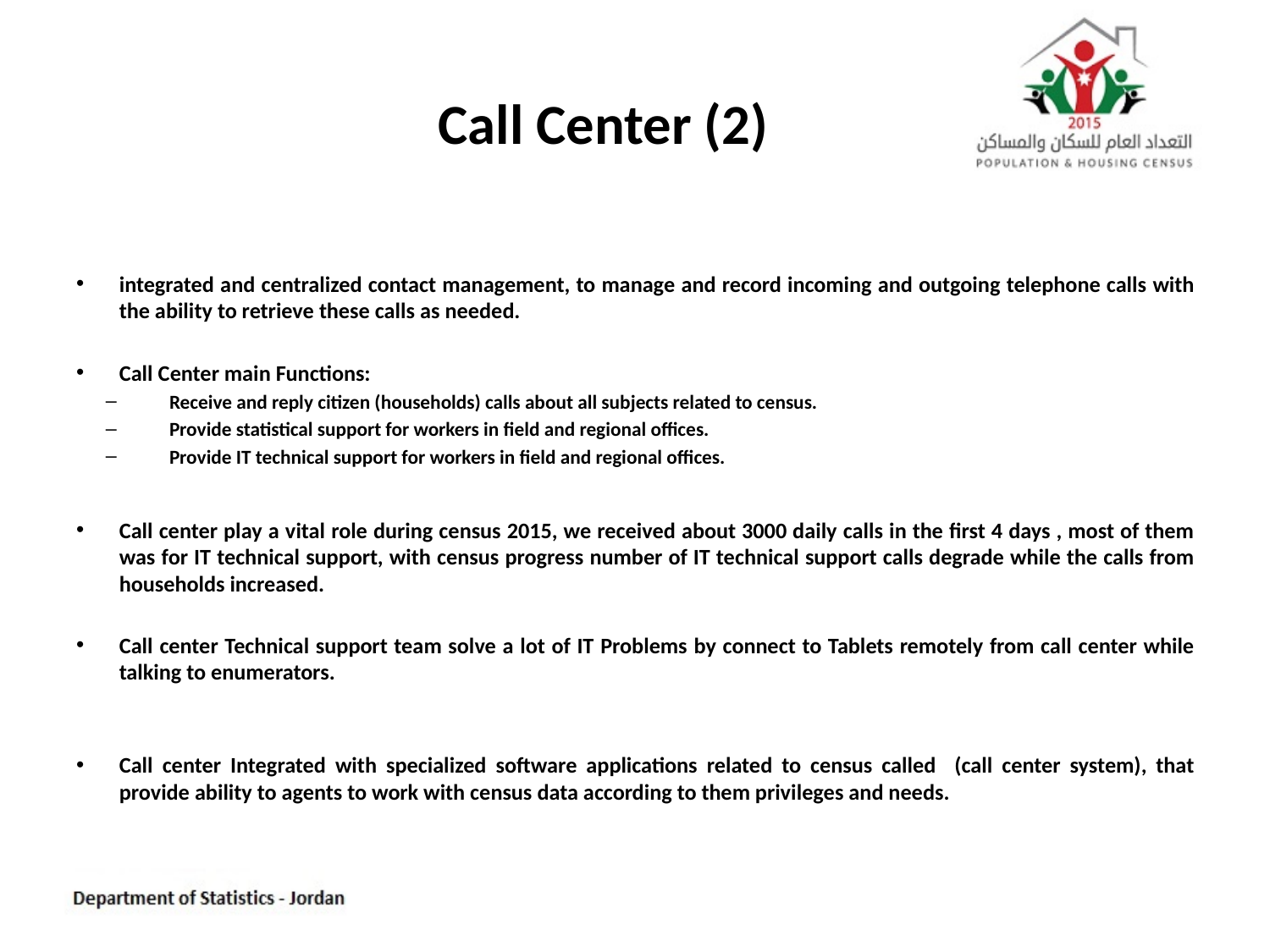

# Call Center (2)

integrated and centralized contact management, to manage and record incoming and outgoing telephone calls with the ability to retrieve these calls as needed.

Call Center main Functions:
Receive and reply citizen (households) calls about all subjects related to census.
Provide statistical support for workers in field and regional offices.
Provide IT technical support for workers in field and regional offices.

Call center play a vital role during census 2015, we received about 3000 daily calls in the first 4 days , most of them was for IT technical support, with census progress number of IT technical support calls degrade while the calls from households increased.

Call center Technical support team solve a lot of IT Problems by connect to Tablets remotely from call center while talking to enumerators.

Call center Integrated with specialized software applications related to census called  (call center system), that provide ability to agents to work with census data according to them privileges and needs.